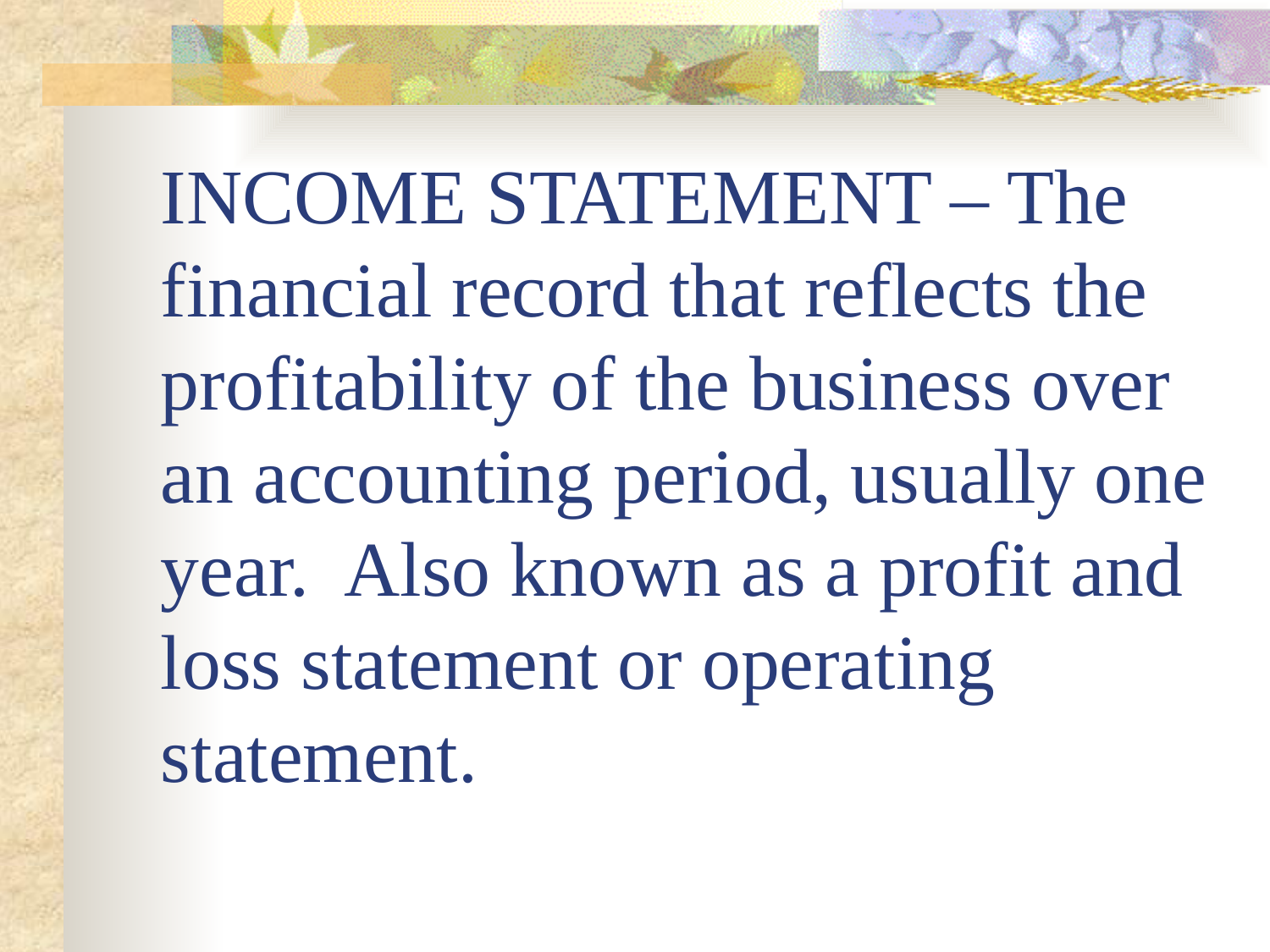

# INCOME STATEMENT – The financial record that reflects the profitability of the business over an accounting period, usually one year.  Also known as a profit and loss statement or operating statement.